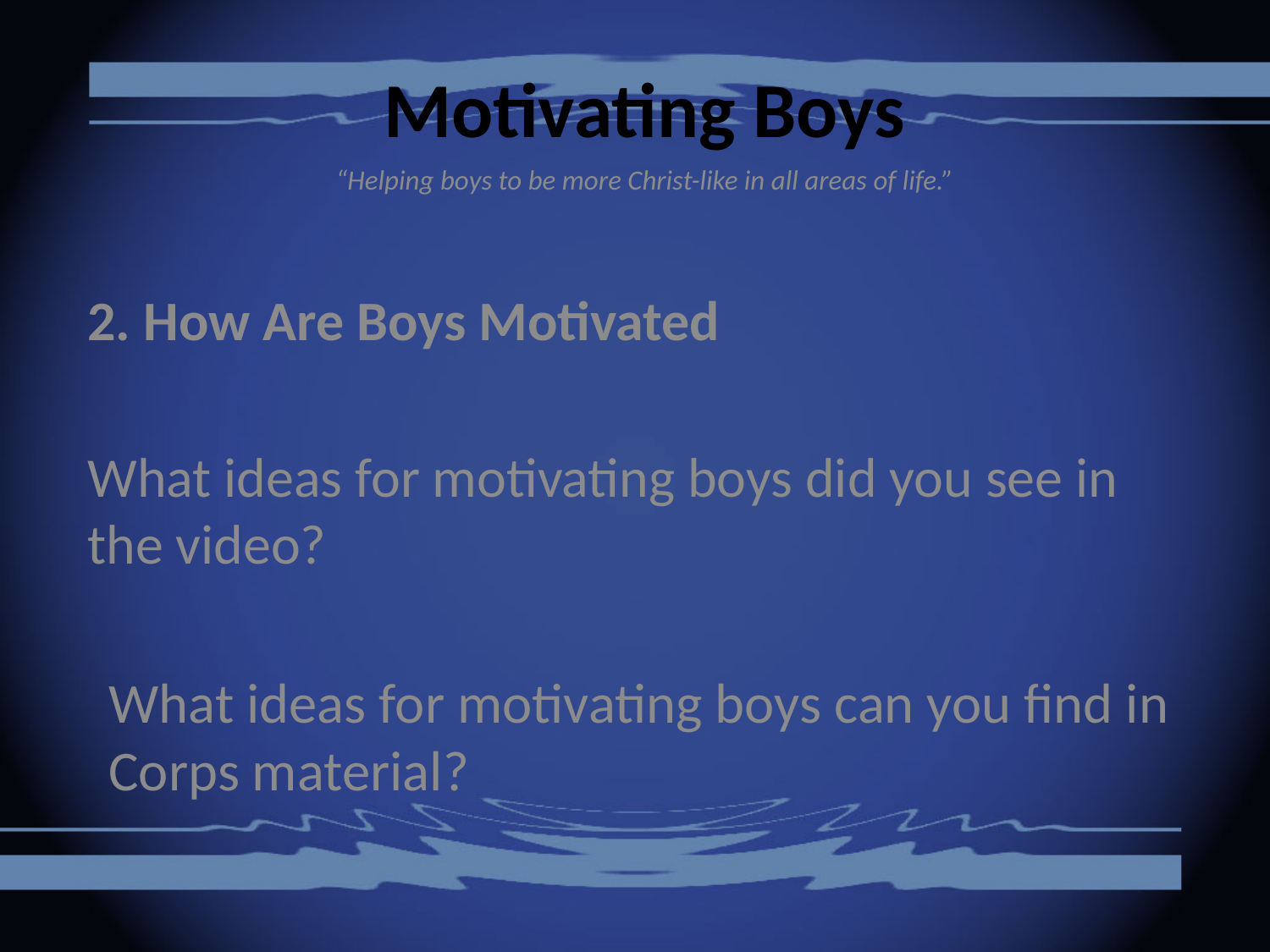

# Motivating Boys
“Helping boys to be more Christ-like in all areas of life.”

2. How Are Boys Motivated

What ideas for motivating boys did you see in the video?

What ideas for motivating boys can you find in Corps material?